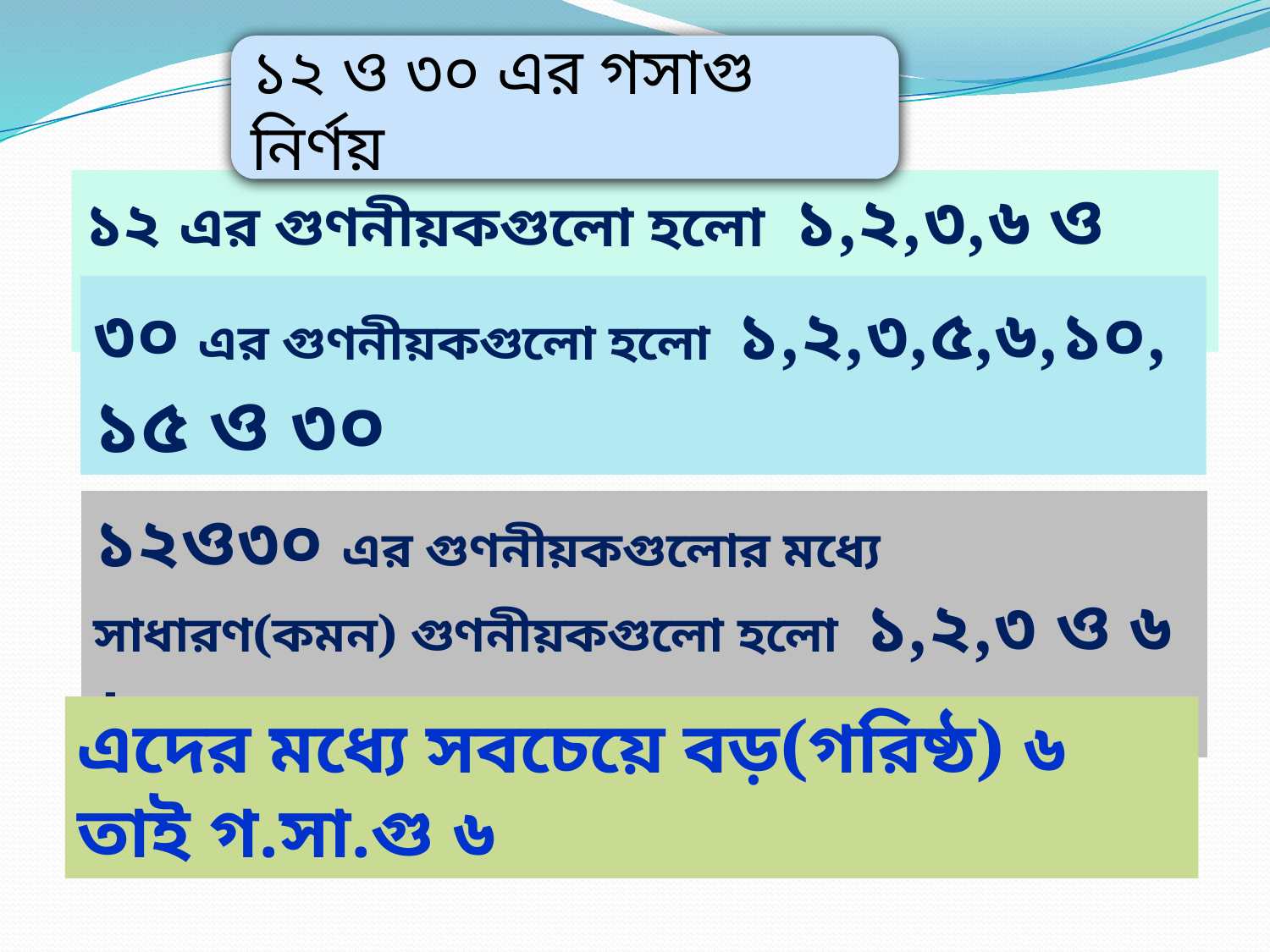

১২ ও ৩০ এর গসাগু নির্ণয়
১২ এর গুণনীয়কগুলো হলো  ১,২,৩,৬ ও ১২
৩০ এর গুণনীয়কগুলো হলো  ১,২,৩,৫,৬,১০, ১৫ ও ৩০
১২ও৩০ এর গুণনীয়কগুলোর মধ্যে সাধারণ(কমন) গুণনীয়কগুলো হলো  ১,২,৩ ও ৬ ।
এদের মধ্যে সবচেয়ে বড়(গরিষ্ঠ) ৬
তাই গ.সা.গু ৬